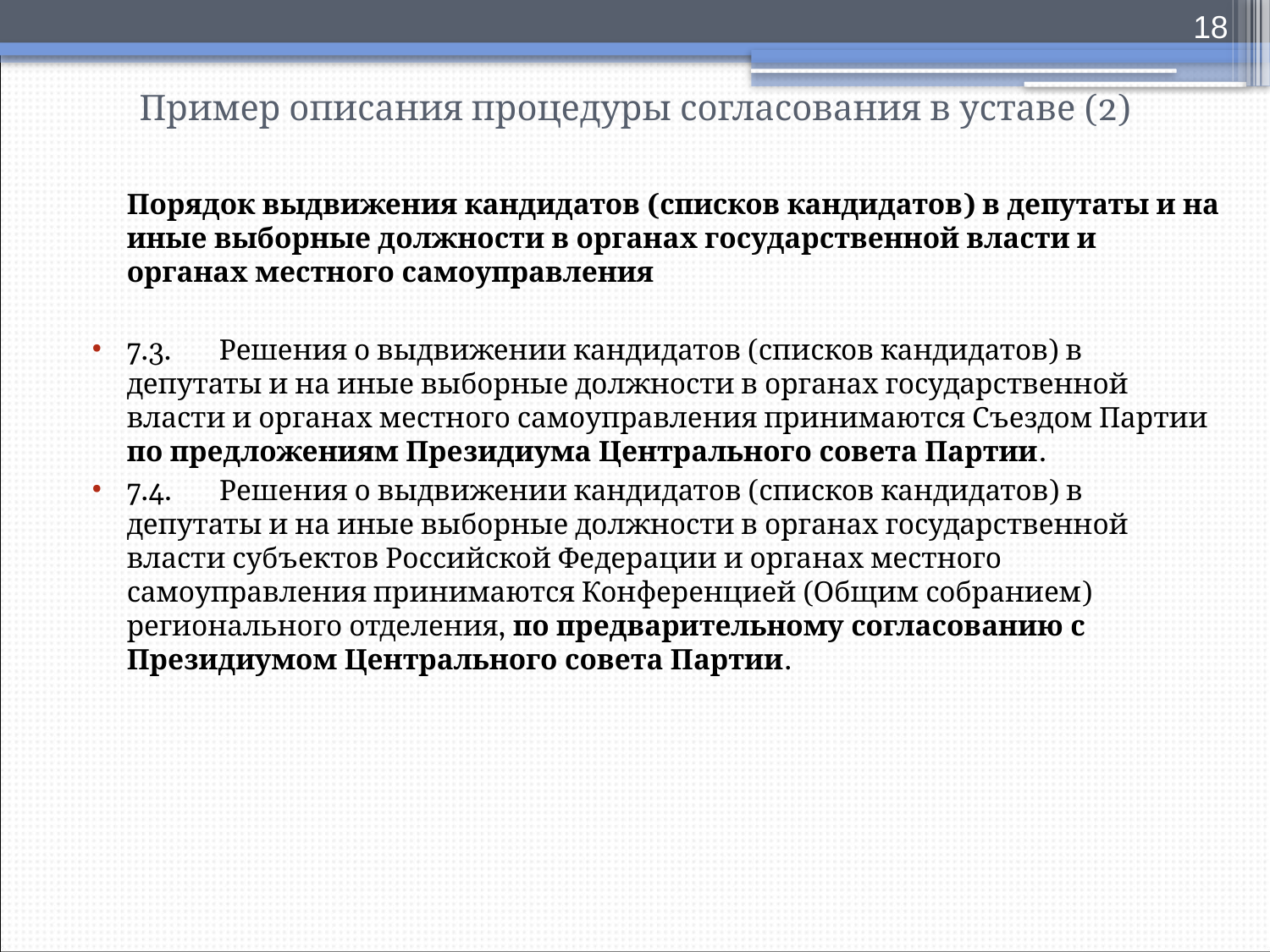

18
# Пример описания процедуры согласования в уставе (2)
Порядок выдвижения кандидатов (списков кандидатов) в депутаты и на иные выборные должности в органах государственной власти и органах местного самоуправления

7.3.       Решения о выдвижении кандидатов (списков кандидатов) в депутаты и на иные выборные должности в органах государственной власти и органах местного самоуправления принимаются Съездом Партии по предложениям Президиума Центрального совета Партии.
7.4.       Решения о выдвижении кандидатов (списков кандидатов) в депутаты и на иные выборные должности в органах государственной власти субъектов Российской Федерации и органах местного самоуправления принимаются Конференцией (Общим собранием) регионального отделения, по предварительному согласованию с Президиумом Центрального совета Партии.